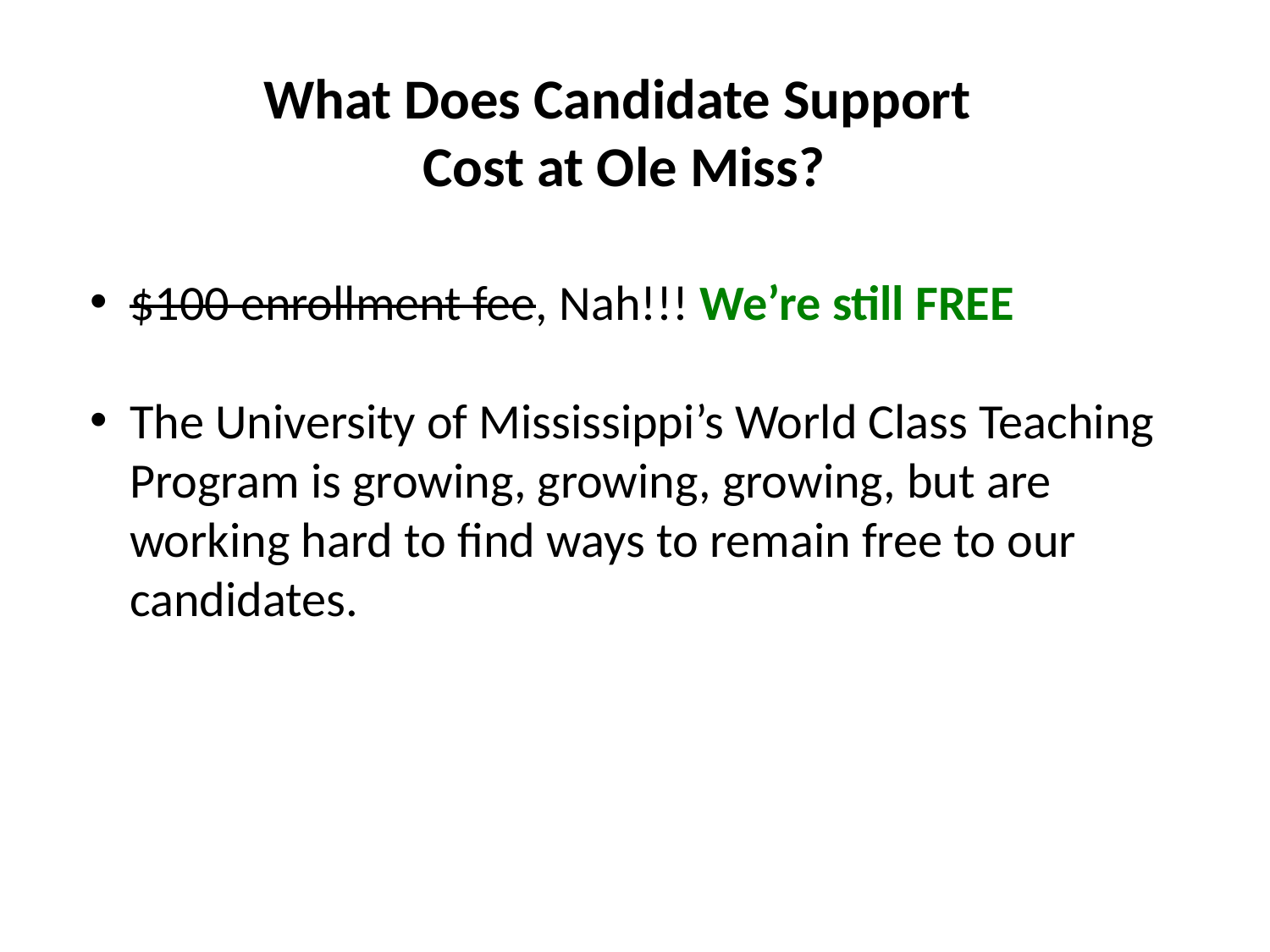

What Does Candidate Support
Cost at Ole Miss?
$100 enrollment fee, Nah!!! We’re still FREE

The University of Mississippi’s World Class Teaching Program is growing, growing, growing, but are working hard to find ways to remain free to our candidates.